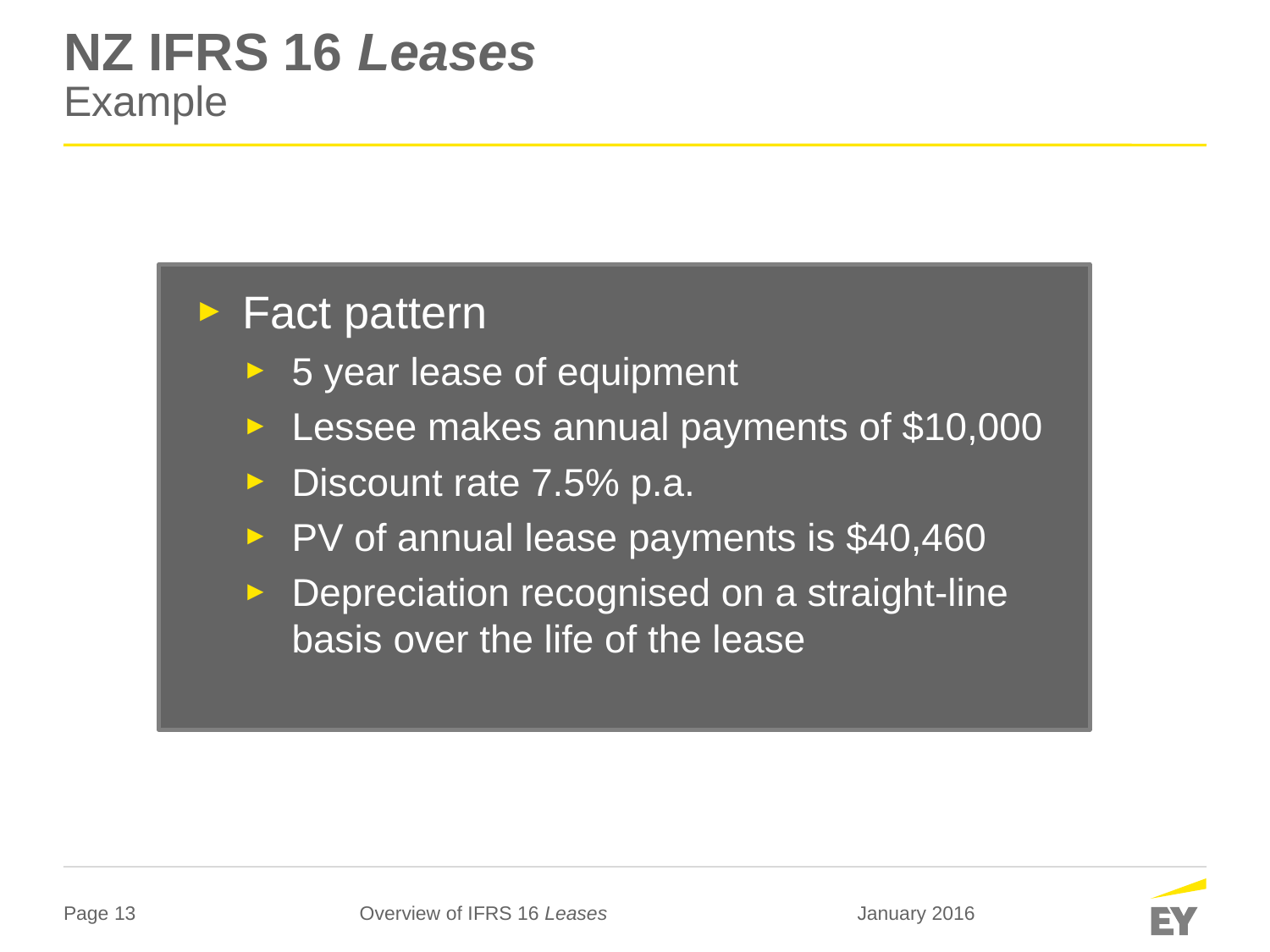

# NZ IFRS 16 Leases Example

Fact pattern
5 year lease of equipment
Lessee makes annual payments of $10,000
Discount rate 7.5% p.a.
PV of annual lease payments is $40,460
Depreciation recognised on a straight-line basis over the life of the lease

Overview of IFRS 16 Leases
January 2016